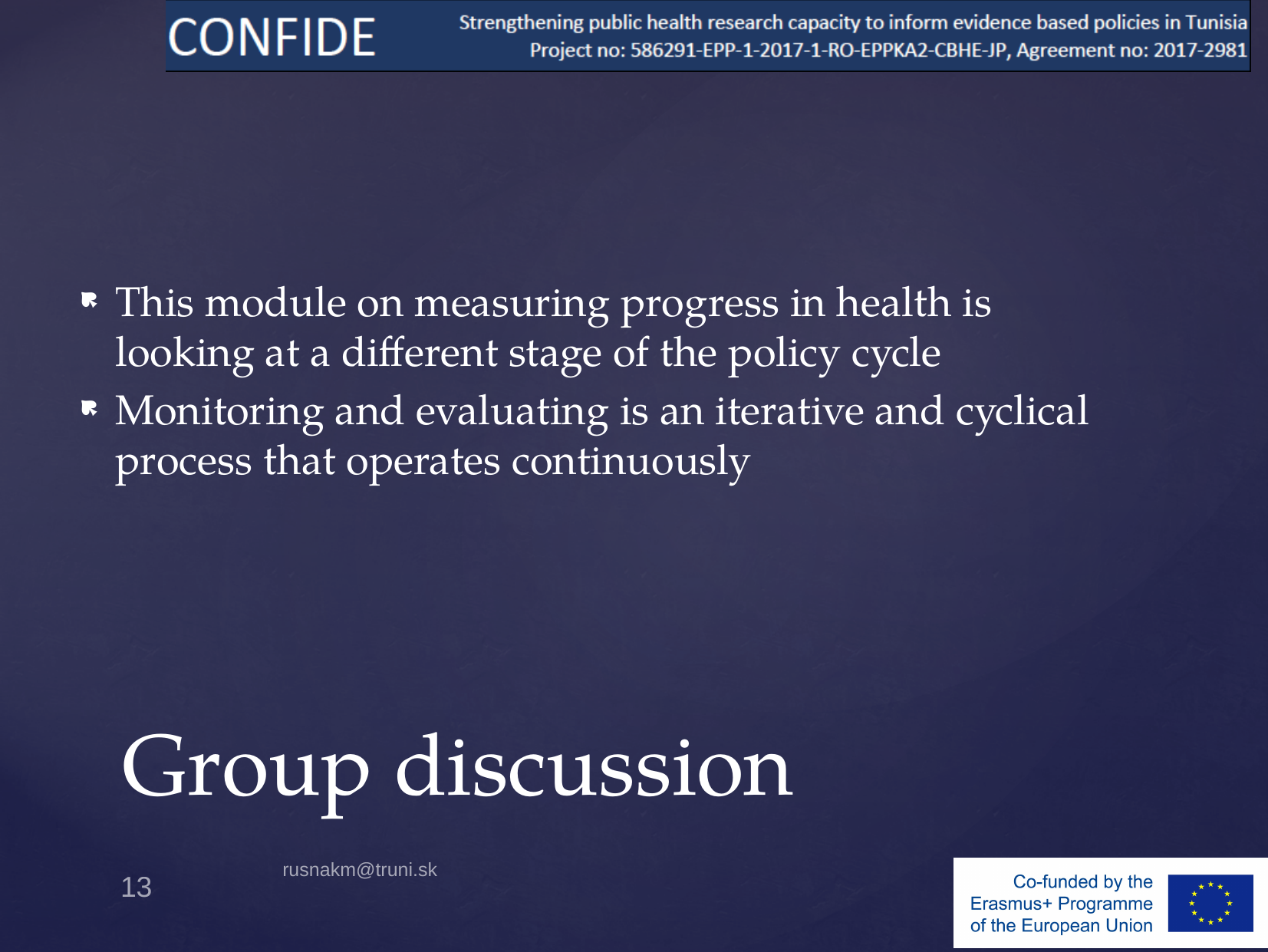

This module on measuring progress in health is looking at a different stage of the policy cycle
Monitoring and evaluating is an iterative and cyclical process that operates continuously
# Group discussion
rusnakm@truni.sk
13